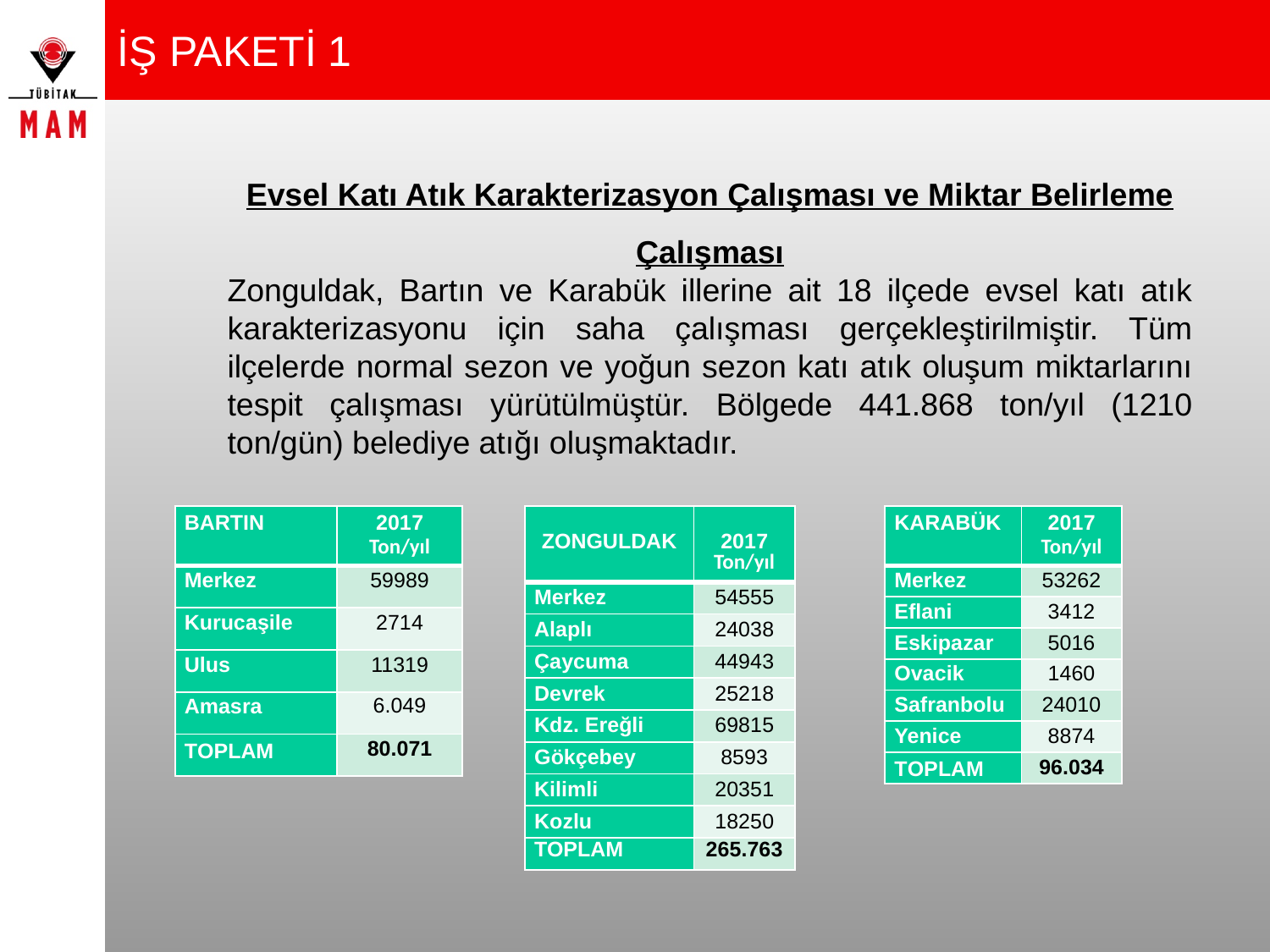

# İŞ PAKETİ 1
Evsel Katı Atık Karakterizasyon Çalışması ve Miktar Belirleme Çalışması
Zonguldak, Bartın ve Karabük illerine ait 18 ilçede evsel katı atık karakterizasyonu için saha çalışması gerçekleştirilmiştir. Tüm ilçelerde normal sezon ve yoğun sezon katı atık oluşum miktarlarını tespit çalışması yürütülmüştür. Bölgede 441.868 ton/yıl (1210 ton/gün) belediye atığı oluşmaktadır.
| BARTIN | 2017 Ton/yıl |
| --- | --- |
| Merkez | 59989 |
| Kurucaşile | 2714 |
| Ulus | 11319 |
| Amasra | 6.049 |
| TOPLAM | 80.071 |
| ZONGULDAK | 2017 Ton/yıl |
| --- | --- |
| Merkez | 54555 |
| Alaplı | 24038 |
| Çaycuma | 44943 |
| Devrek | 25218 |
| Kdz. Ereğli | 69815 |
| Gökçebey | 8593 |
| Kilimli | 20351 |
| Kozlu | 18250 |
| TOPLAM | 265.763 |
| KARABÜK | 2017 Ton/yıl |
| --- | --- |
| Merkez | 53262 |
| Eflani | 3412 |
| Eskipazar | 5016 |
| Ovacik | 1460 |
| Safranbolu | 24010 |
| Yenice | 8874 |
| TOPLAM | 96.034 |